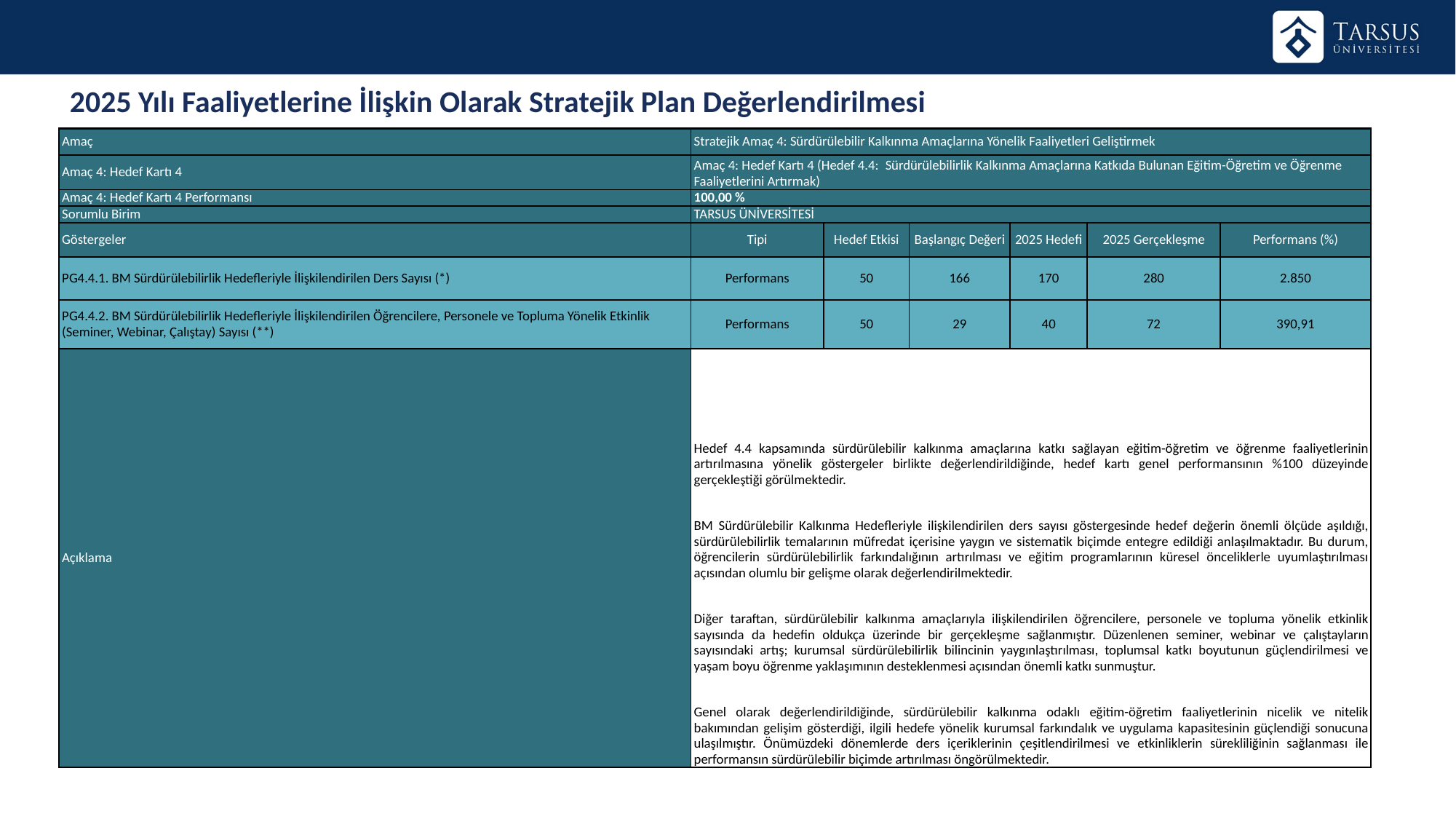

2025 Yılı Faaliyetlerine İlişkin Olarak Stratejik Plan Değerlendirilmesi
| Amaç | Stratejik Amaç 4: Sürdürülebilir Kalkınma Amaçlarına Yönelik Faaliyetleri Geliştirmek |  |  |  |  |  |
| --- | --- | --- | --- | --- | --- | --- |
| Amaç 4: Hedef Kartı 4 | Amaç 4: Hedef Kartı 4 (Hedef 4.4: Sürdürülebilirlik Kalkınma Amaçlarına Katkıda Bulunan Eğitim-Öğretim ve Öğrenme Faaliyetlerini Artırmak) |  |  |  |  |  |
| Amaç 4: Hedef Kartı 4 Performansı | 100,00 % |  |  |  |  |  |
| Sorumlu Birim | TARSUS ÜNİVERSİTESİ |  |  |  |  |  |
| Göstergeler | Tipi | Hedef Etkisi | Başlangıç Değeri | 2025 Hedefi | 2025 Gerçekleşme | Performans (%) |
| PG4.4.1. BM Sürdürülebilirlik Hedefleriyle İlişkilendirilen Ders Sayısı (\*) | Performans | 50 | 166 | 170 | 280 | 2.850 |
| PG4.4.2. BM Sürdürülebilirlik Hedefleriyle İlişkilendirilen Öğrencilere, Personele ve Topluma Yönelik Etkinlik (Seminer, Webinar, Çalıştay) Sayısı (\*\*) | Performans | 50 | 29 | 40 | 72 | 390,91 |
| Açıklama | Hedef 4.4 kapsamında sürdürülebilir kalkınma amaçlarına katkı sağlayan eğitim-öğretim ve öğrenme faaliyetlerinin artırılmasına yönelik göstergeler birlikte değerlendirildiğinde, hedef kartı genel performansının %100 düzeyinde gerçekleştiği görülmektedir. BM Sürdürülebilir Kalkınma Hedefleriyle ilişkilendirilen ders sayısı göstergesinde hedef değerin önemli ölçüde aşıldığı, sürdürülebilirlik temalarının müfredat içerisine yaygın ve sistematik biçimde entegre edildiği anlaşılmaktadır. Bu durum, öğrencilerin sürdürülebilirlik farkındalığının artırılması ve eğitim programlarının küresel önceliklerle uyumlaştırılması açısından olumlu bir gelişme olarak değerlendirilmektedir. Diğer taraftan, sürdürülebilir kalkınma amaçlarıyla ilişkilendirilen öğrencilere, personele ve topluma yönelik etkinlik sayısında da hedefin oldukça üzerinde bir gerçekleşme sağlanmıştır. Düzenlenen seminer, webinar ve çalıştayların sayısındaki artış; kurumsal sürdürülebilirlik bilincinin yaygınlaştırılması, toplumsal katkı boyutunun güçlendirilmesi ve yaşam boyu öğrenme yaklaşımının desteklenmesi açısından önemli katkı sunmuştur. Genel olarak değerlendirildiğinde, sürdürülebilir kalkınma odaklı eğitim-öğretim faaliyetlerinin nicelik ve nitelik bakımından gelişim gösterdiği, ilgili hedefe yönelik kurumsal farkındalık ve uygulama kapasitesinin güçlendiği sonucuna ulaşılmıştır. Önümüzdeki dönemlerde ders içeriklerinin çeşitlendirilmesi ve etkinliklerin sürekliliğinin sağlanması ile performansın sürdürülebilir biçimde artırılması öngörülmektedir. |  |  |  |  |  |